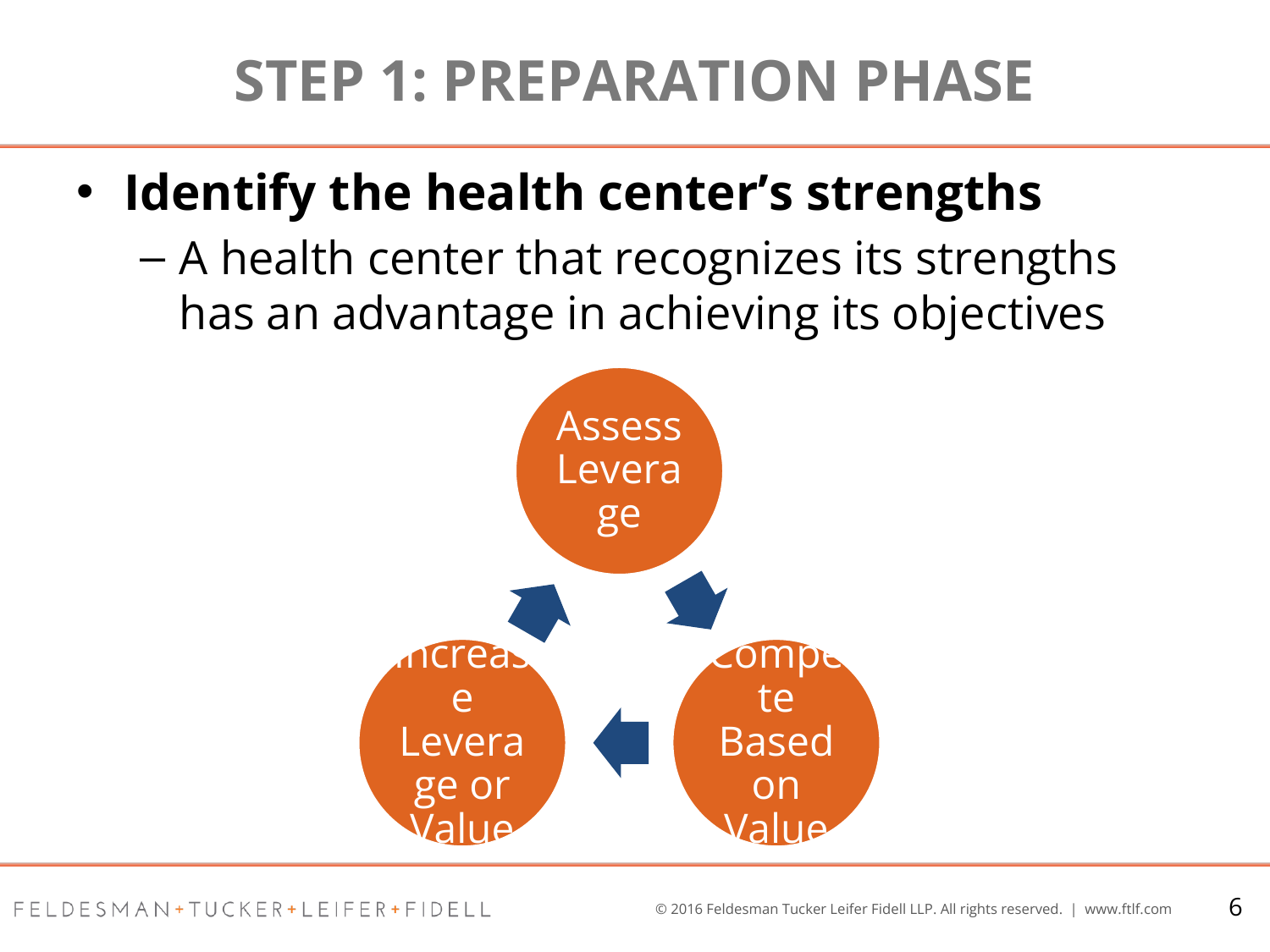

# Step 1: Preparation Phase
Identify the health center’s strengths
A health center that recognizes its strengths has an advantage in achieving its objectives

Assess Leverage

Compete Based on Value

Increase Leverage or Value

6